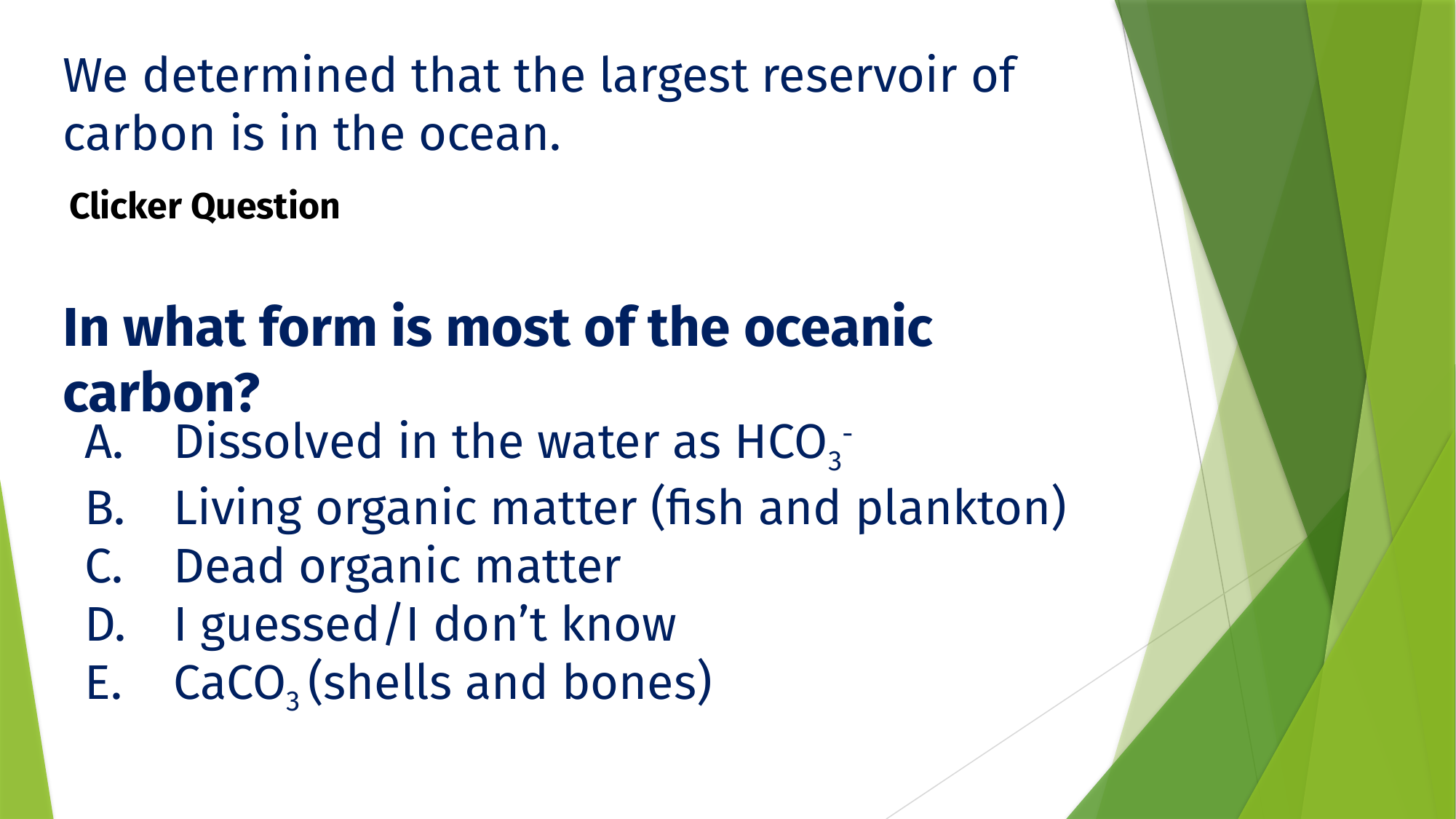

We determined that the largest reservoir of carbon is in the ocean.

In what form is most of the oceanic carbon?

Clicker Question
Dissolved in the water as HCO3-
Living organic matter (fish and plankton)
Dead organic matter
I guessed/I don’t know
CaCO3 (shells and bones)